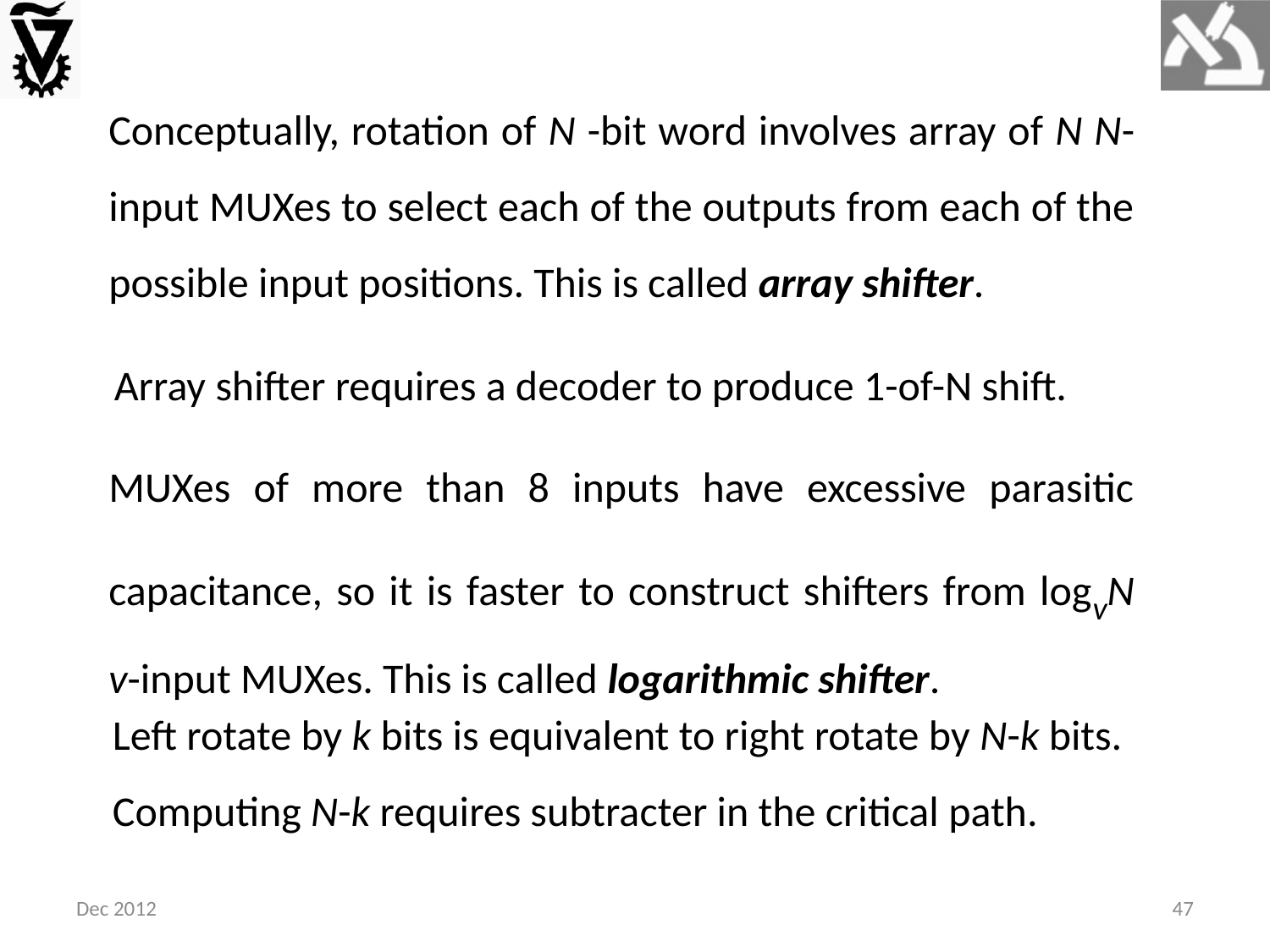

Conceptually, rotation of N -bit word involves array of N N-input MUXes to select each of the outputs from each of the possible input positions. This is called array shifter.
Array shifter requires a decoder to produce 1-of-N shift.
MUXes of more than 8 inputs have excessive parasitic capacitance, so it is faster to construct shifters from logvN v-input MUXes. This is called logarithmic shifter.
Left rotate by k bits is equivalent to right rotate by N-k bits. Computing N-k requires subtracter in the critical path.
Dec 2012
47